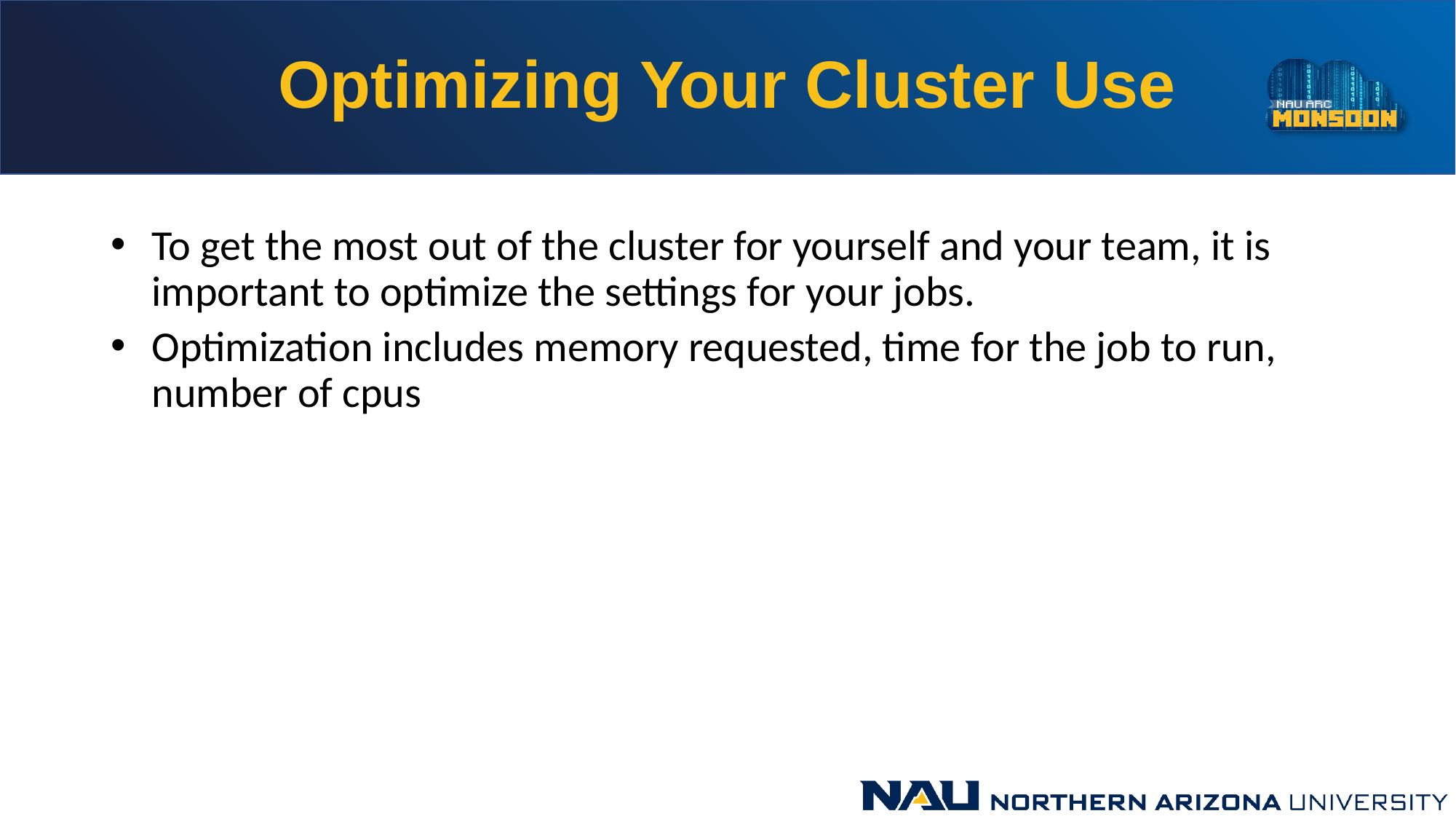

# Optimizing Your Cluster Use
To get the most out of the cluster for yourself and your team, it is important to optimize the settings for your jobs.
Optimization includes memory requested, time for the job to run, number of cpus